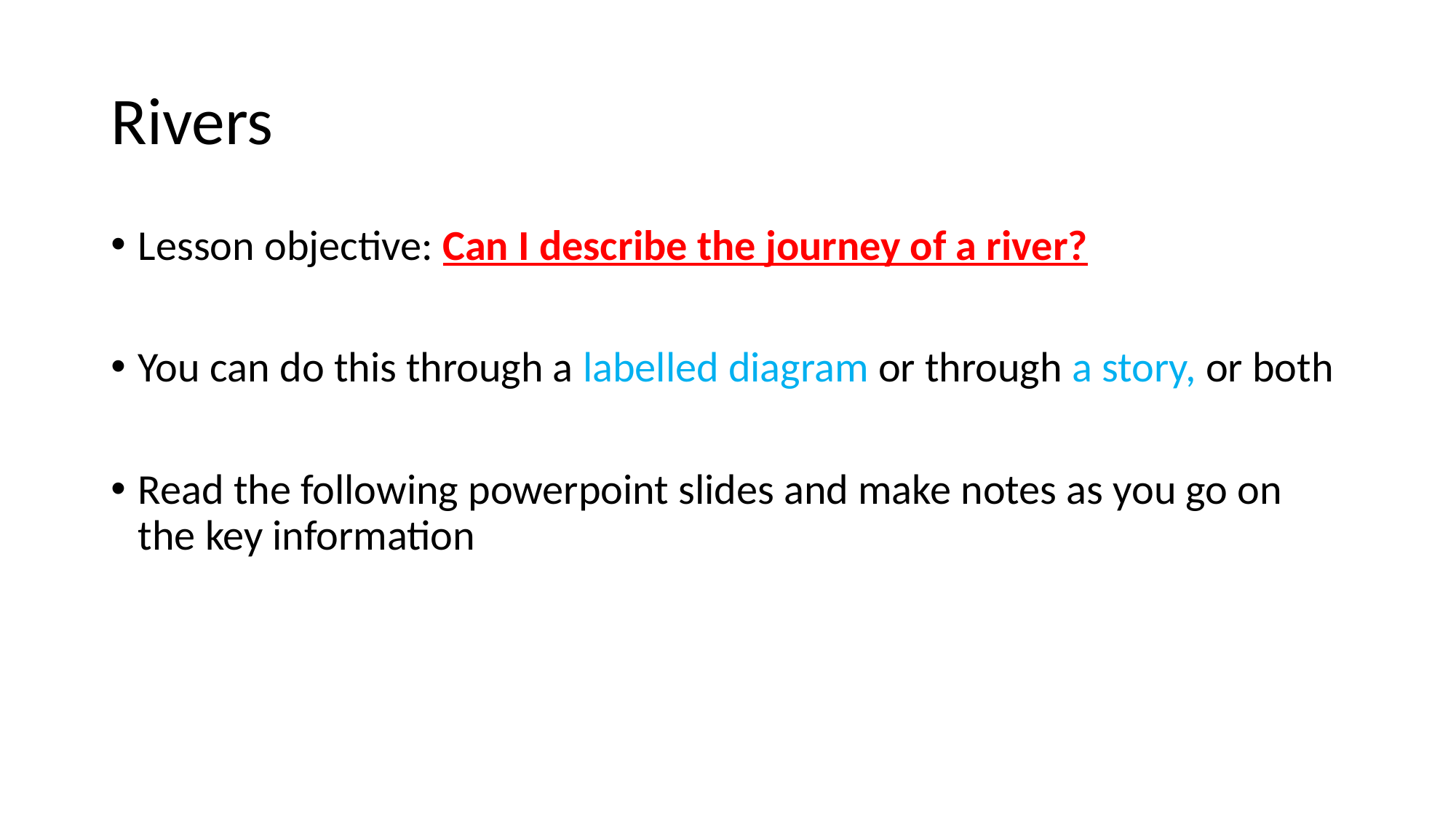

# Rivers
Lesson objective: Can I describe the journey of a river?

You can do this through a labelled diagram or through a story, or both

Read the following powerpoint slides and make notes as you go on the key information